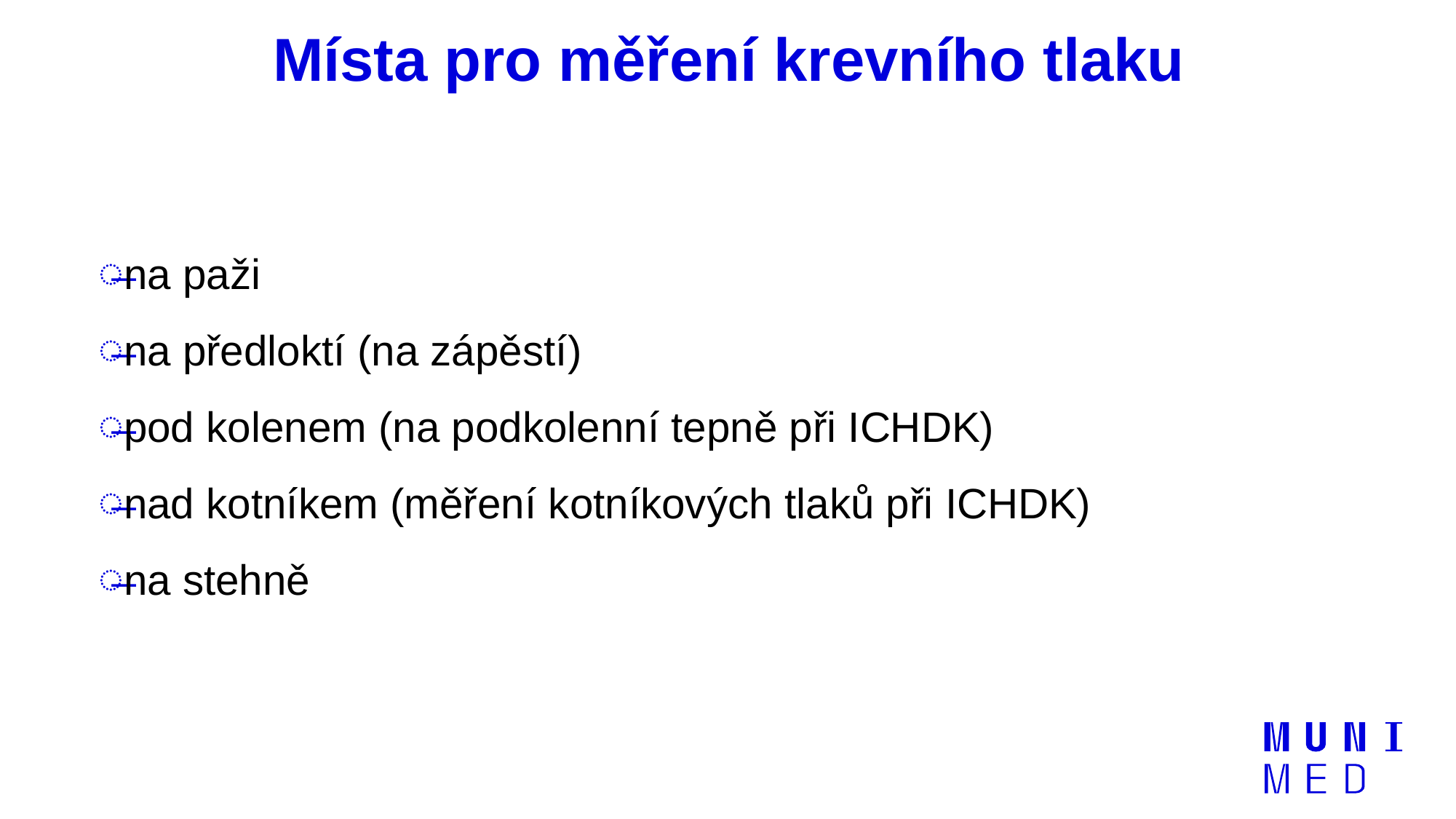

# Místa pro měření krevního tlaku
na paži
na předloktí (na zápěstí)
pod kolenem (na podkolenní tepně při ICHDK)
nad kotníkem (měření kotníkových tlaků při ICHDK)
na stehně